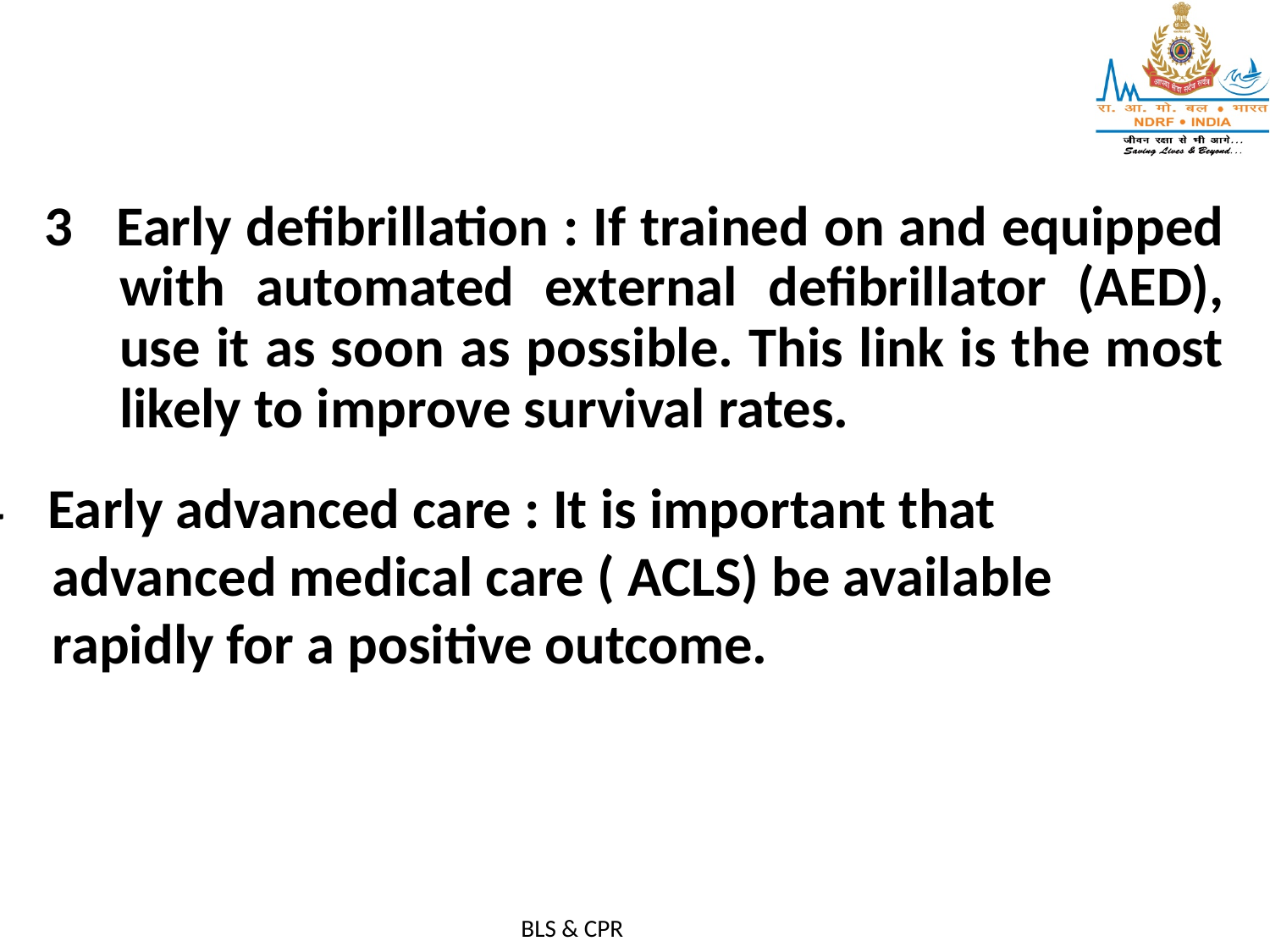

3   Early defibrillation : If trained on and equipped with automated external defibrillator (AED), use it as soon as possible. This link is the most likely to improve survival rates.
Early advanced care : It is important that
      advanced medical care ( ACLS) be available
      rapidly for a positive outcome.
BLS & CPR